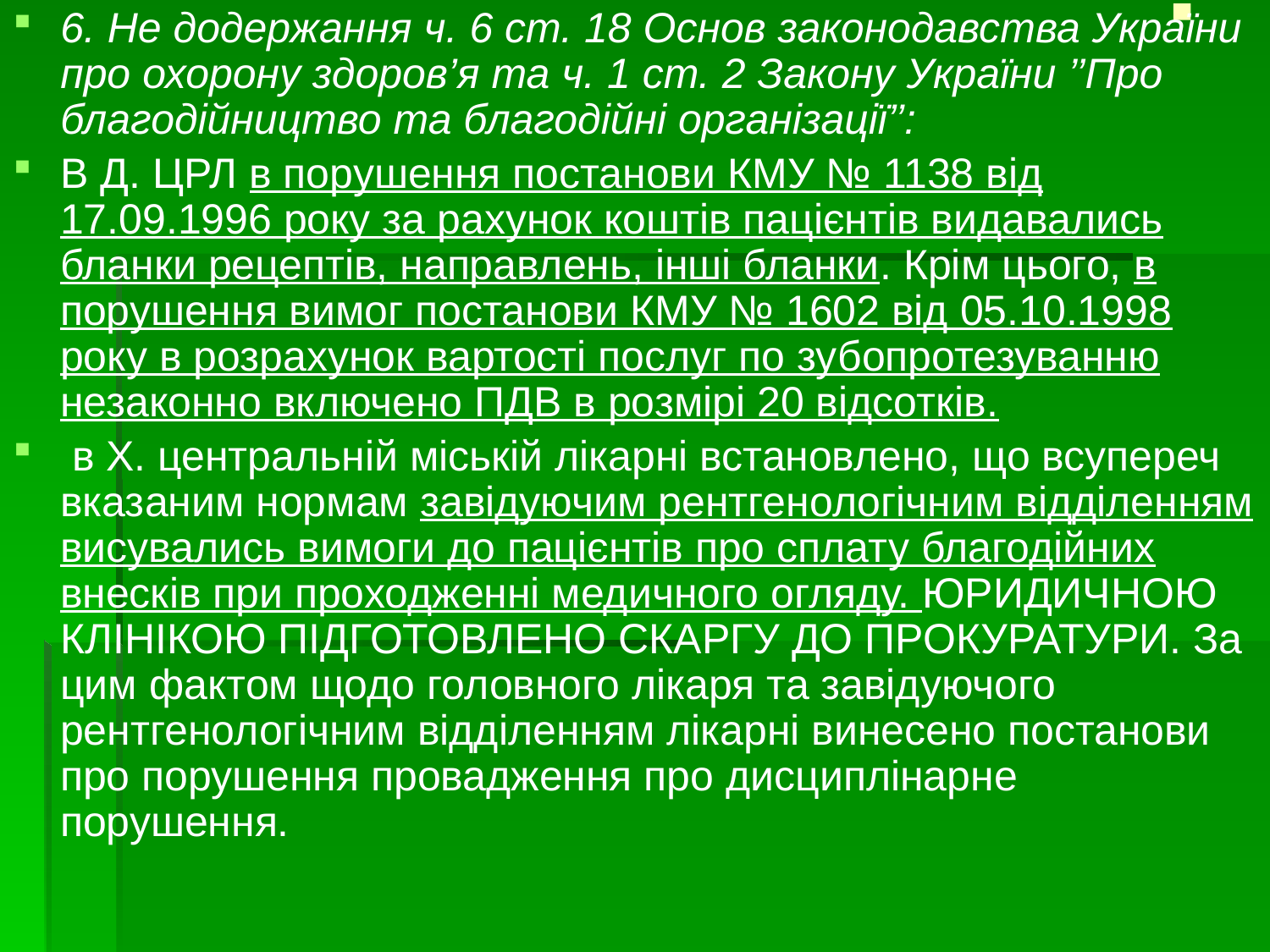

6. Не додержання ч. 6 ст. 18 Основ законодавства України про охорону здоров’я та ч. 1 ст. 2 Закону України ’’Про благодійництво та благодійні організації’’:
В Д. ЦРЛ в порушення постанови КМУ № 1138 від 17.09.1996 року за рахунок коштів пацієнтів видавались бланки рецептів, направлень, інші бланки. Крім цього, в порушення вимог постанови КМУ № 1602 від 05.10.1998 року в розрахунок вартості послуг по зубопротезуванню незаконно включено ПДВ в розмірі 20 відсотків.
 в Х. центральній міській лікарні встановлено, що всупереч вказаним нормам завідуючим рентгенологічним відділенням висувались вимоги до пацієнтів про сплату благодійних внесків при проходженні медичного огляду. ЮРИДИЧНОЮ КЛІНІКОЮ ПІДГОТОВЛЕНО СКАРГУ ДО ПРОКУРАТУРИ. За цим фактом щодо головного лікаря та завідуючого рентгенологічним відділенням лікарні винесено постанови про порушення провадження про дисциплінарне порушення.
# .